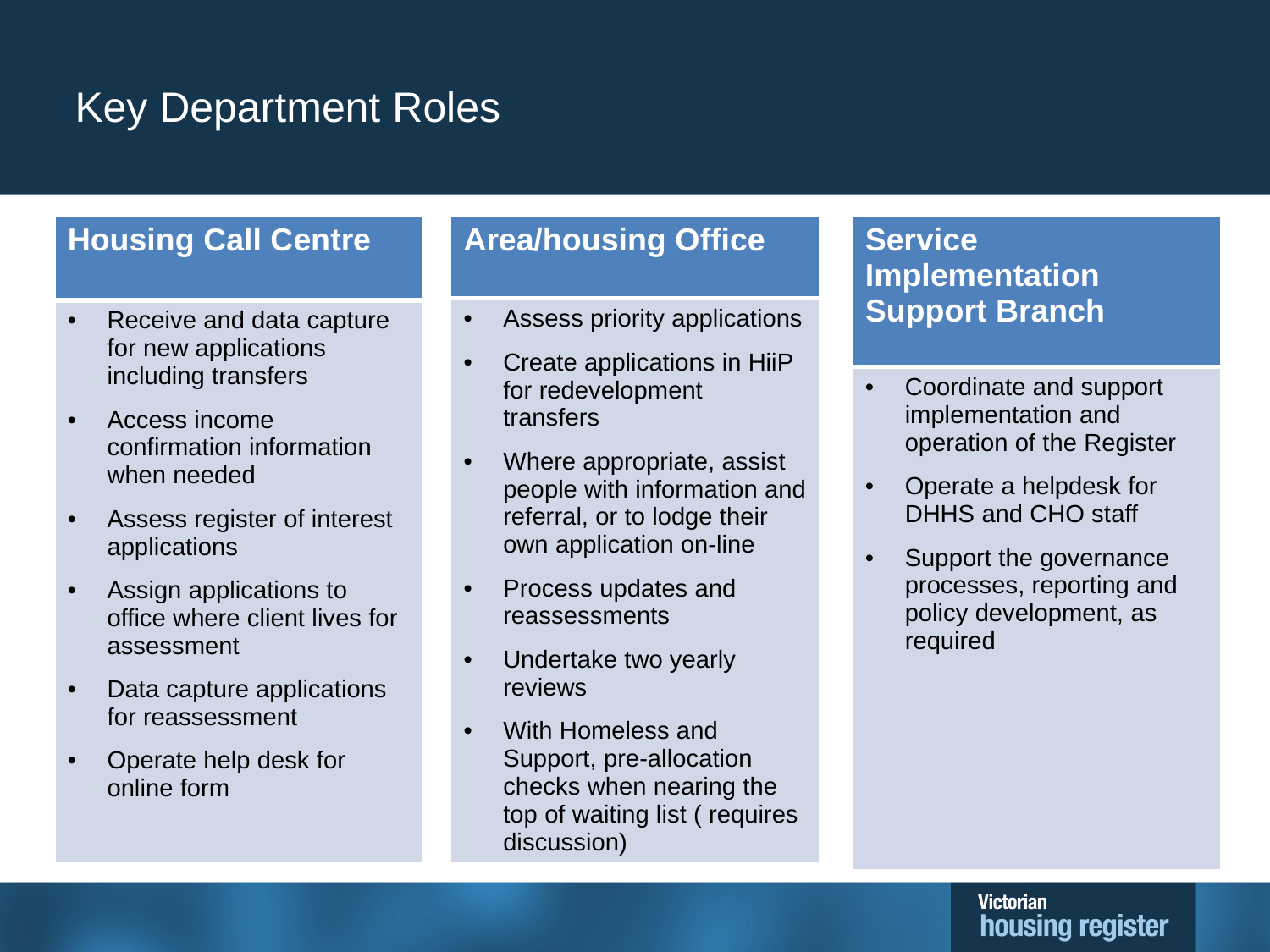

# Key Department Roles

| Service Implementation Support Branch |
| --- |
| Coordinate and support implementation and operation of the Register Operate a helpdesk for DHHS and CHO staff Support the governance processes, reporting and policy development, as required |
| Area/housing Office |
| --- |
| Assess priority applications Create applications in HiiP for redevelopment transfers Where appropriate, assist people with information and referral, or to lodge their own application on-line Process updates and reassessments Undertake two yearly reviews With Homeless and Support, pre-allocation checks when nearing the top of waiting list ( requires discussion) |
| Housing Call Centre |
| --- |
| Receive and data capture for new applications including transfers Access income confirmation information when needed Assess register of interest applications Assign applications to office where client lives for assessment Data capture applications for reassessment Operate help desk for online form |